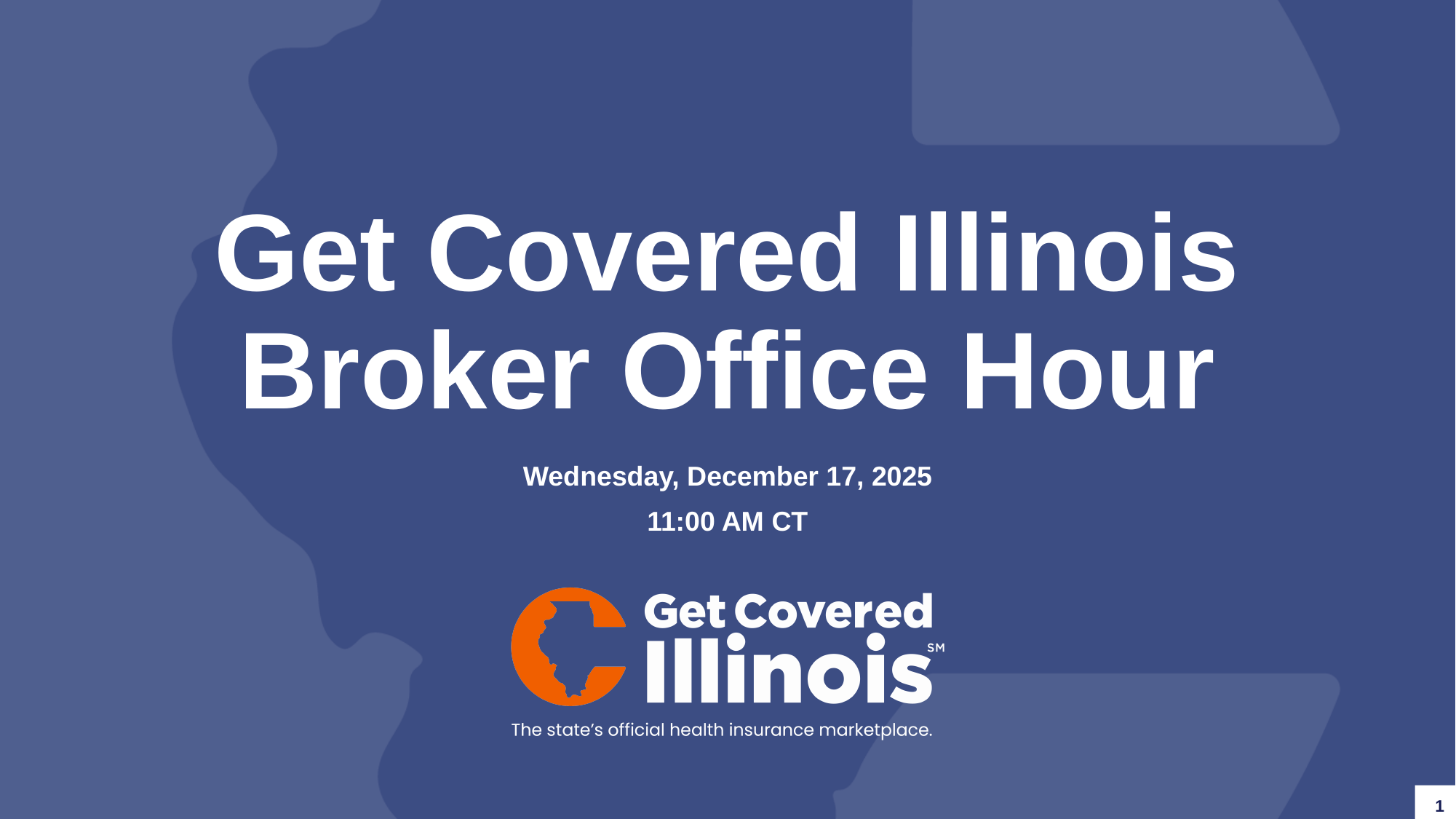

# Get Covered Illinois Broker Office Hour
Wednesday, December 17, 2025
11:00 AM CT